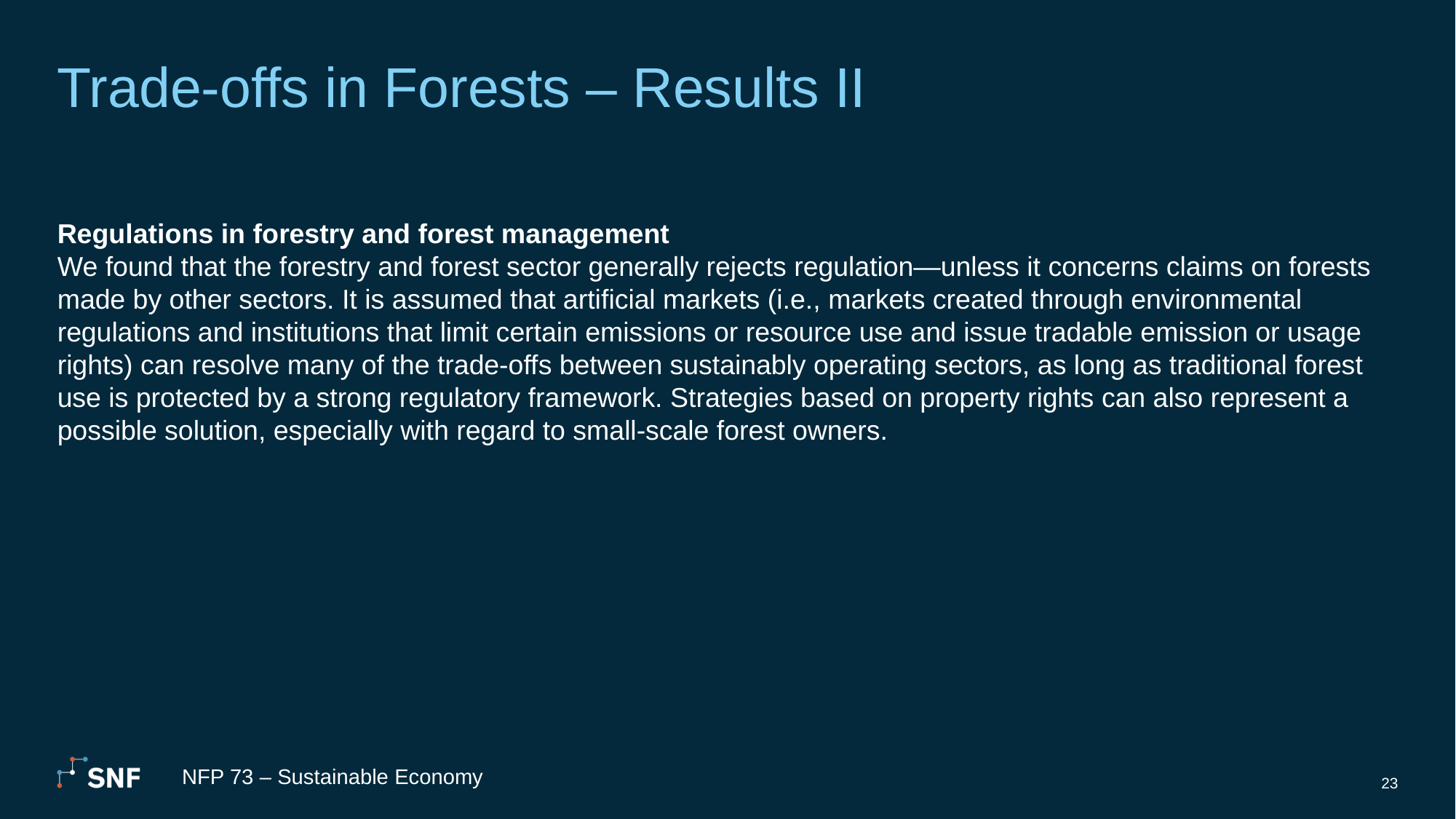

# Trade-offs in Forests – Results II
Regulations in forestry and forest management
We found that the forestry and forest sector generally rejects regulation—unless it concerns claims on forests made by other sectors. It is assumed that artificial markets (i.e., markets created through environmental regulations and institutions that limit certain emissions or resource use and issue tradable emission or usage rights) can resolve many of the trade-offs between sustainably operating sectors, as long as traditional forest use is protected by a strong regulatory framework. Strategies based on property rights can also represent a possible solution, especially with regard to small-scale forest owners.
NFP 73 – Sustainable Economy
23